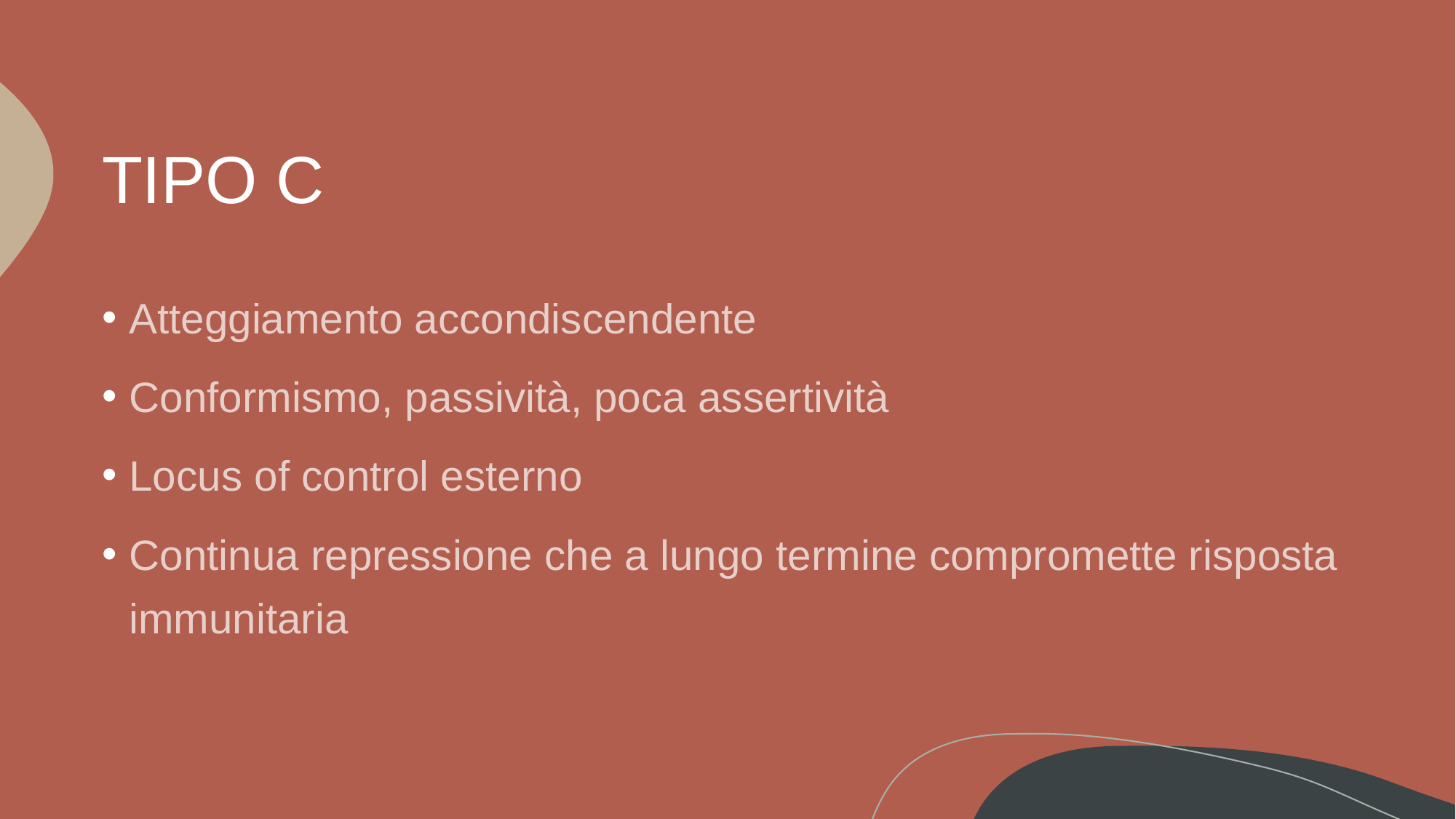

# TIPO C
Atteggiamento accondiscendente
Conformismo, passività, poca assertività
Locus of control esterno
Continua repressione che a lungo termine compromette risposta immunitaria